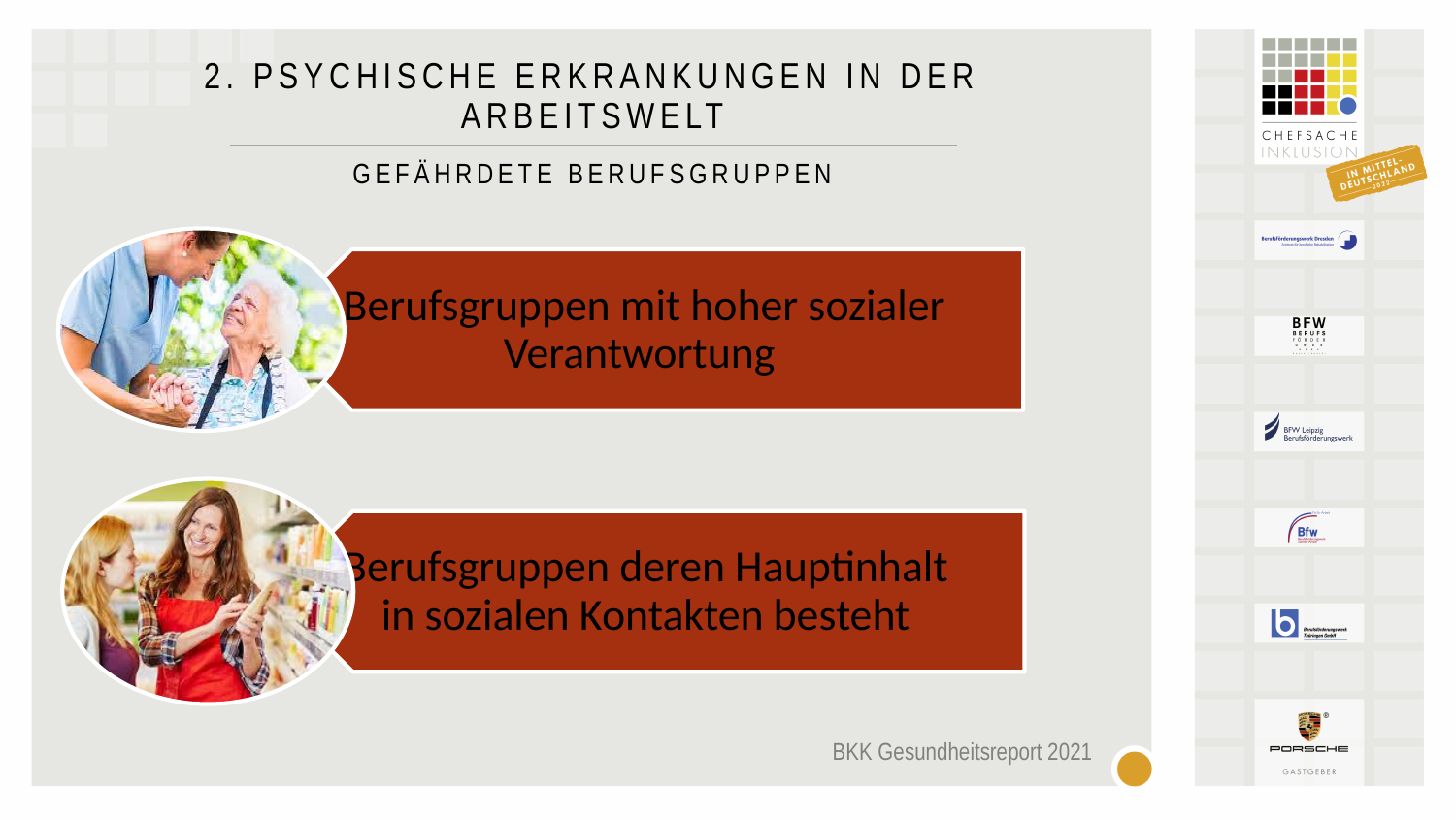

2. Psychische Erkrankungen in der Arbeitswelt
 gefährdete Berufsgruppen
Berufsgruppen mit hoher sozialer Verantwortung
Berufsgruppen deren Hauptinhalt in sozialen Kontakten besteht
BKK Gesundheitsreport 2021